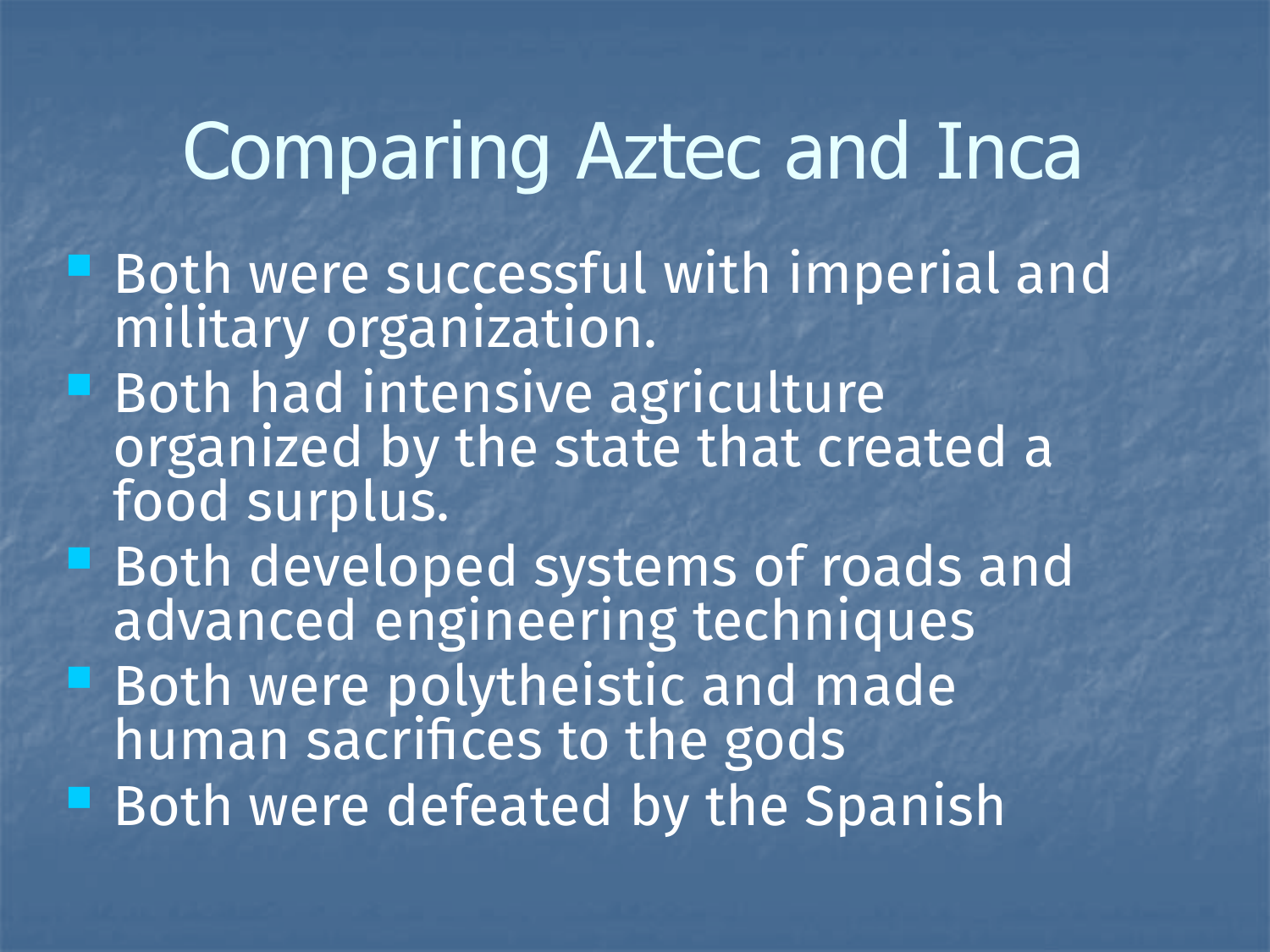

# Comparing Aztec and Inca
Both were successful with imperial and military organization.
Both had intensive agriculture organized by the state that created a food surplus.
Both developed systems of roads and advanced engineering techniques
Both were polytheistic and made human sacrifices to the gods
Both were defeated by the Spanish